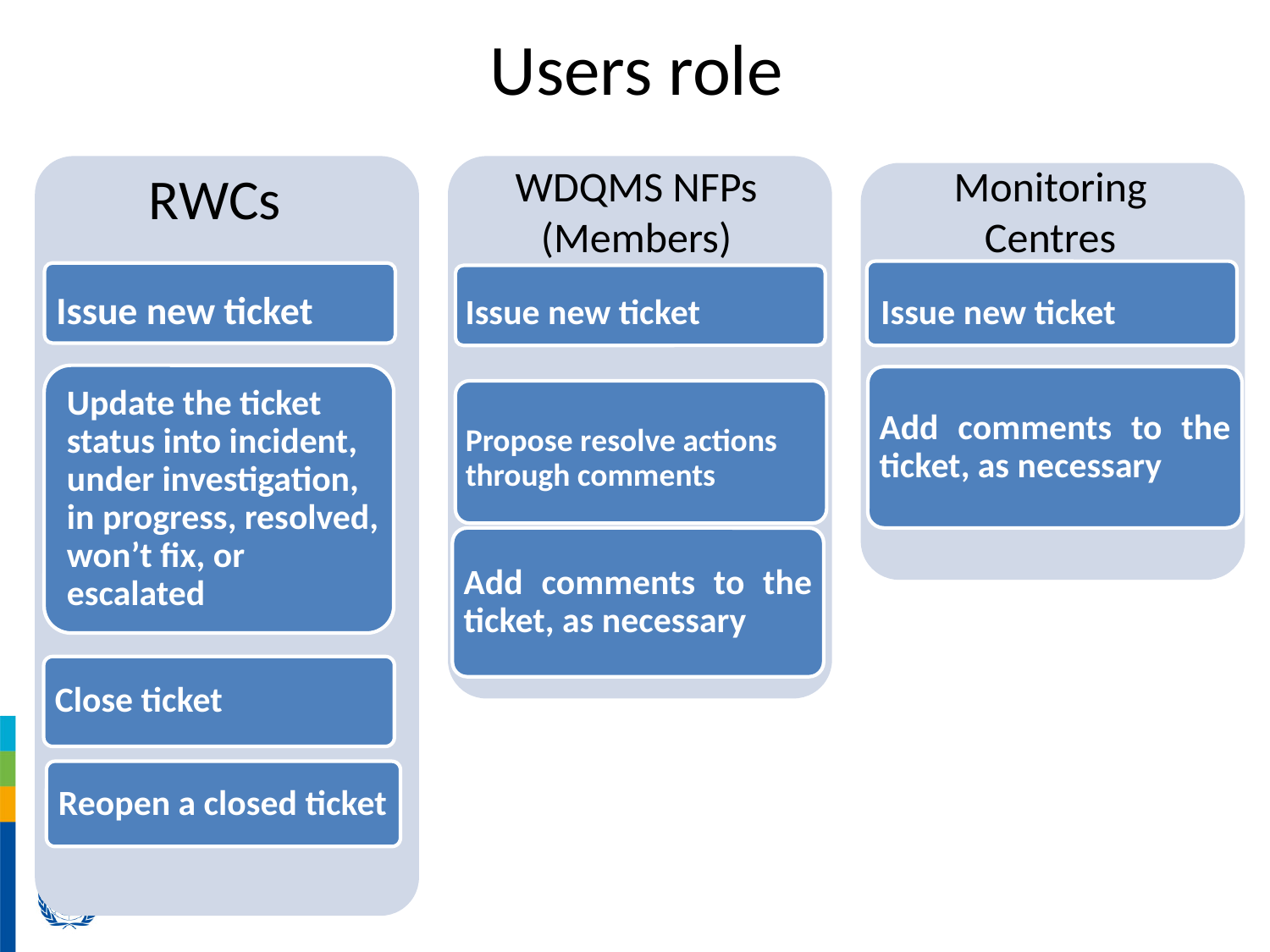

# Users role
RWCs

Issue new ticket

Update the ticket status into incident, under investigation, in progress, resolved, won’t fix, or escalated
Reopen a closed ticket

WDQMS NFPs (Members)
Monitoring Centres

Issue new ticket

Issue new ticket

Add comments to the ticket, as necessary

Propose resolve actions through comments

Add comments to the ticket, as necessary

Close ticket